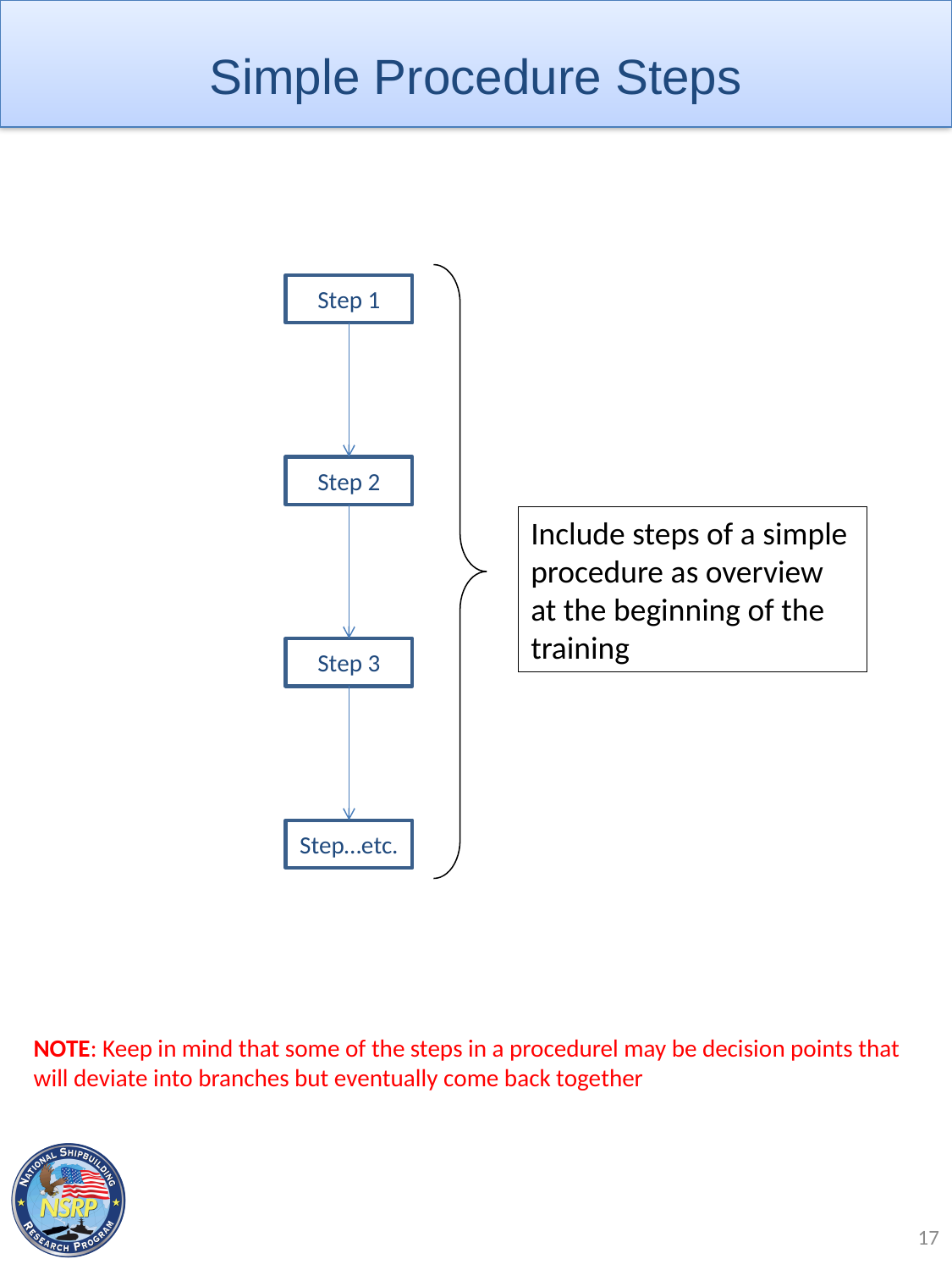

Simple Procedure Steps

Step 1
Step 2
Include steps of a simple procedure as overview at the beginning of the training
Step 3
Step…etc.
NOTE: Keep in mind that some of the steps in a procedurel may be decision points that will deviate into branches but eventually come back together
17